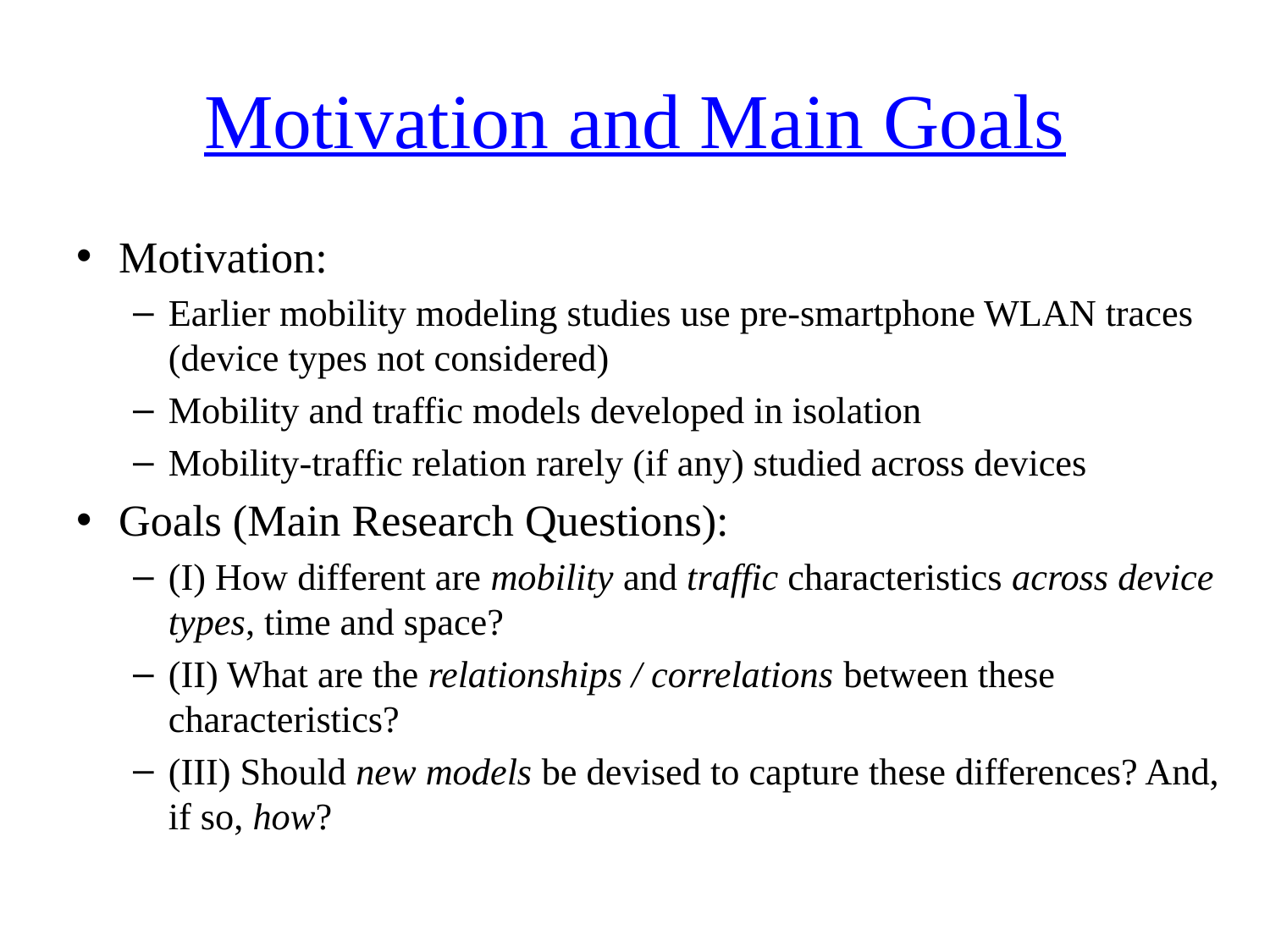

# Motivation and Main Goals
Motivation:
Earlier mobility modeling studies use pre-smartphone WLAN traces (device types not considered)
Mobility and traffic models developed in isolation
Mobility-traffic relation rarely (if any) studied across devices
Goals (Main Research Questions):
(I) How different are mobility and traffic characteristics across device types, time and space?
(II) What are the relationships / correlations between these characteristics?
(III) Should new models be devised to capture these differences? And, if so, how?